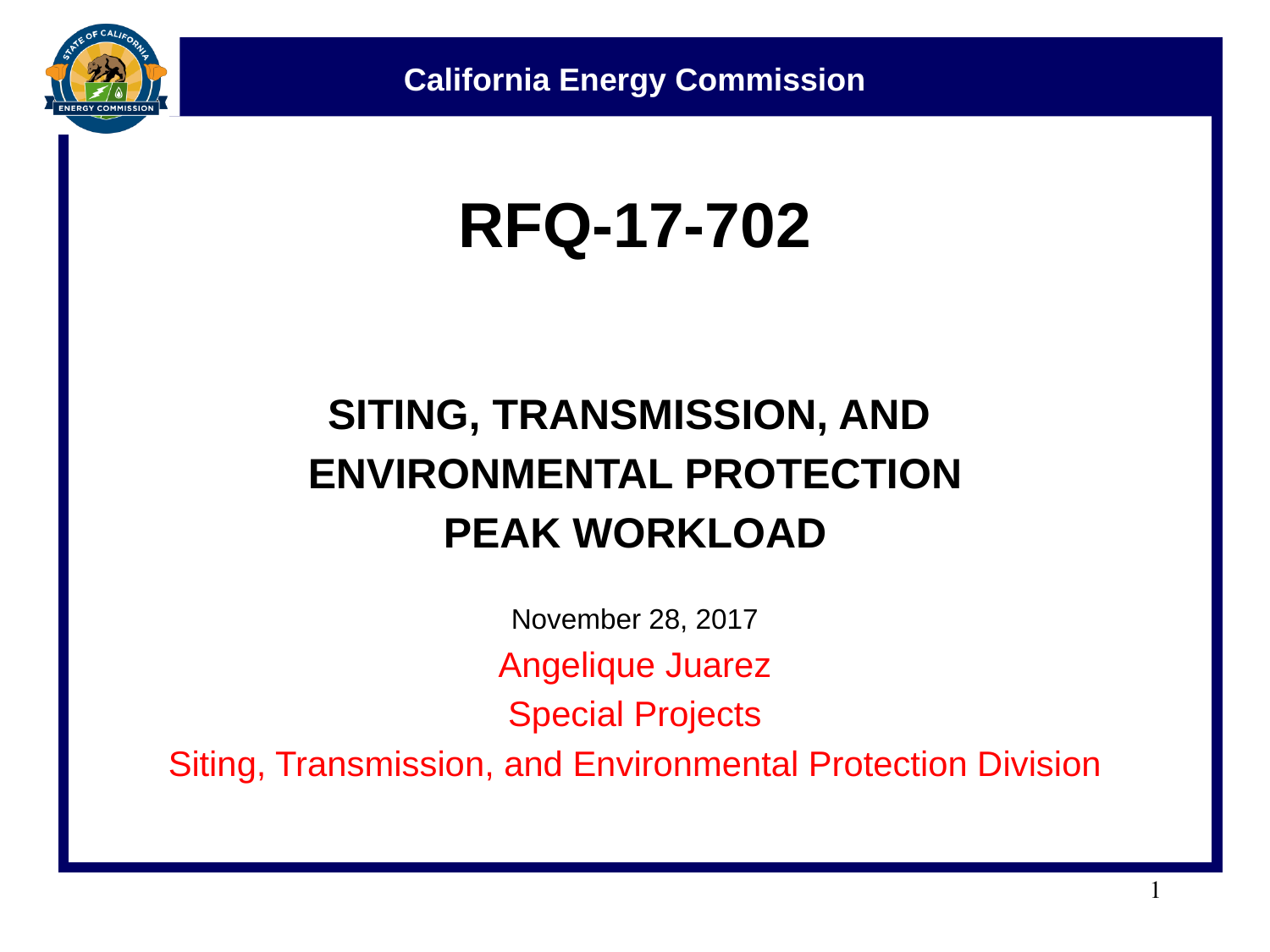

# RFQ-17-702
SITING, TRANSMISSION, AND
ENVIRONMENTAL PROTECTION
PEAK WORKLOAD

November 28, 2017
Angelique Juarez
Special Projects
Siting, Transmission, and Environmental Protection Division
1